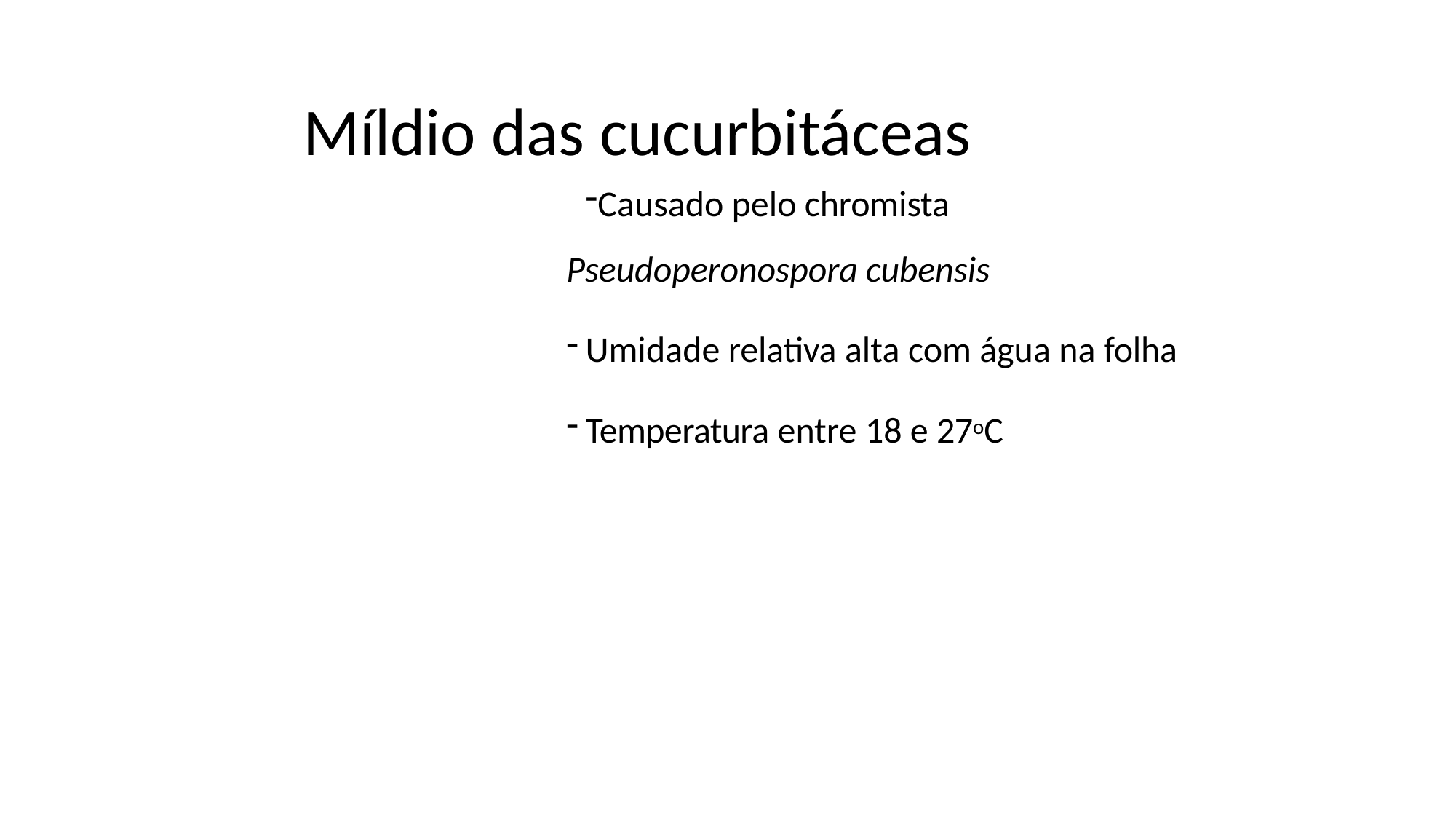

# Míldio das cucurbitáceas
Causado pelo chromista Pseudoperonospora cubensis
Umidade relativa alta com água na folha
Temperatura entre 18 e 27oC